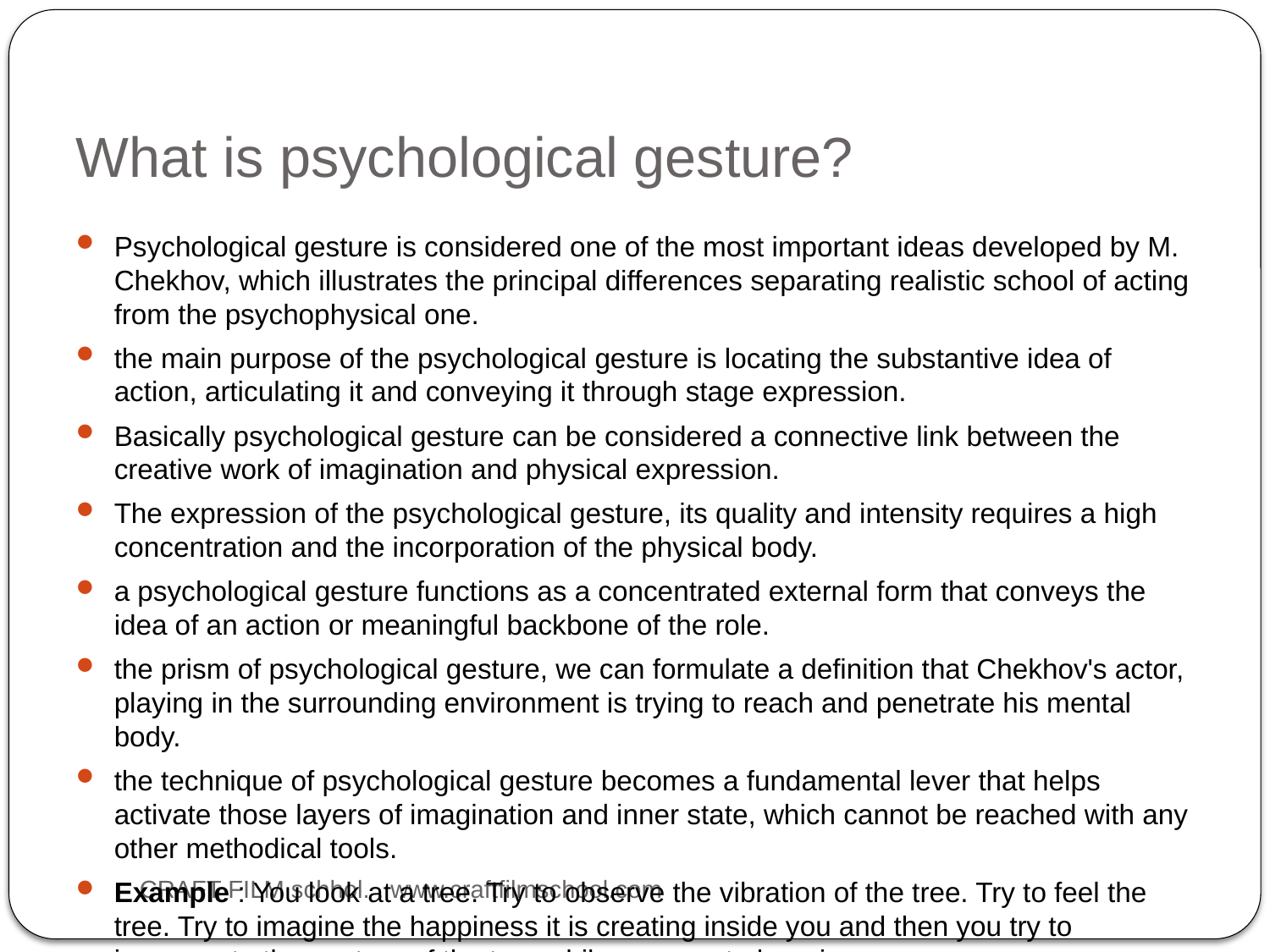

# What is psychological gesture?
Psychological gesture is considered one of the most important ideas developed by M. Chekhov, which illustrates the principal differences separating realistic school of acting from the psychophysical one.
the main purpose of the psychological gesture is locating the substantive idea of action, articulating it and conveying it through stage expression.
Basically psychological gesture can be considered a connective link between the creative work of imagination and physical expression.
The expression of the psychological gesture, its quality and intensity requires a high concentration and the incorporation of the physical body.
a psychological gesture functions as a concentrated external form that conveys the idea of an action or meaningful backbone of the role.
the prism of psychological gesture, we can formulate a definition that Chekhov's actor, playing in the surrounding environment is trying to reach and penetrate his mental body.
the technique of psychological gesture becomes a fundamental lever that helps activate those layers of imagination and inner state, which cannot be reached with any other methodical tools.
Example : You look at a tree. Try to observe the vibration of the tree. Try to feel the tree. Try to imagine the happiness it is creating inside you and then you try to incorporate the gesture of the tree while you emote happiness.
CRAFT FILM schhol. . www.craftfilmschool.com